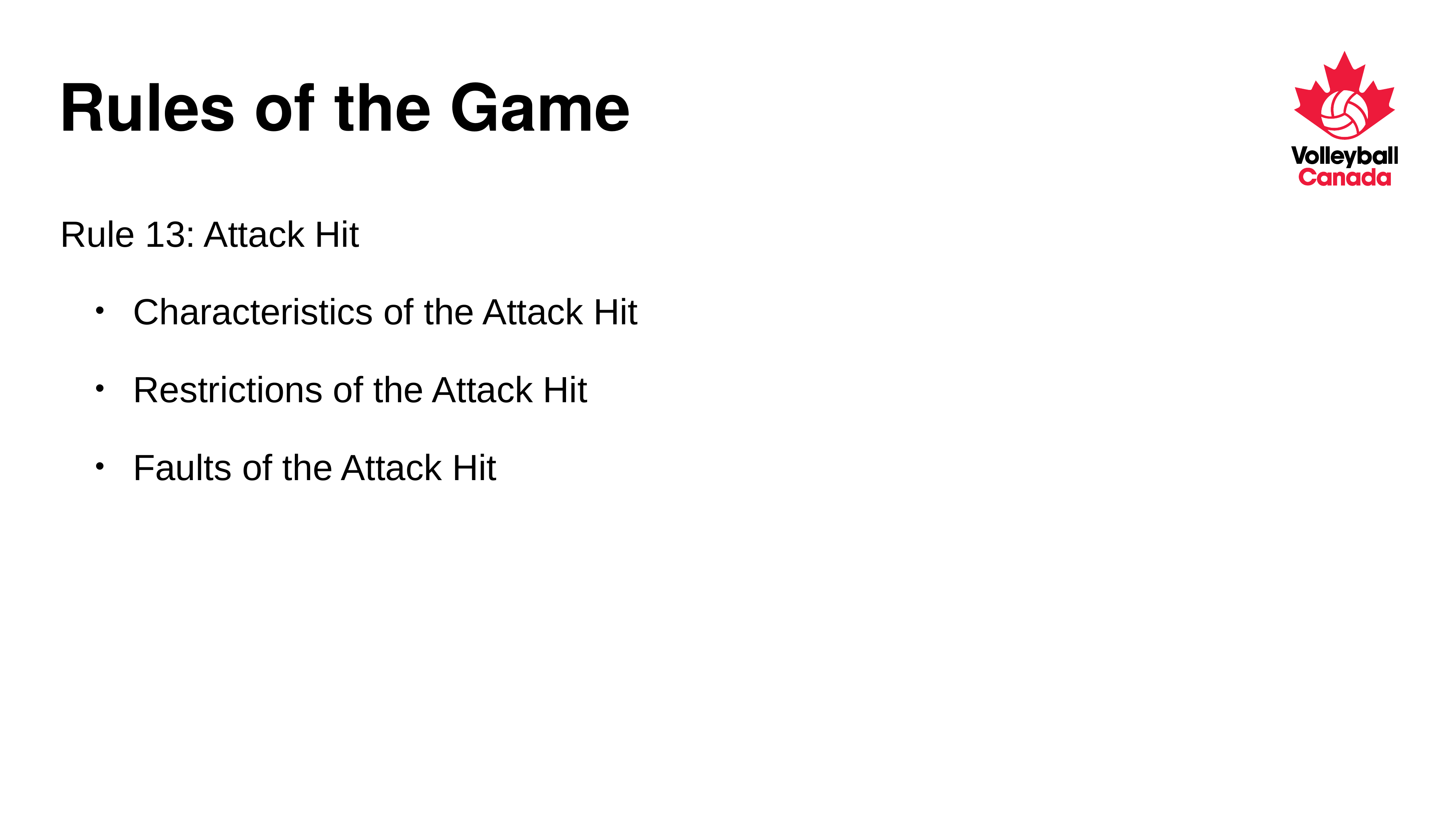

# Rules of the Game
Rule 13: Attack Hit
Characteristics of the Attack Hit
Restrictions of the Attack Hit
Faults of the Attack Hit